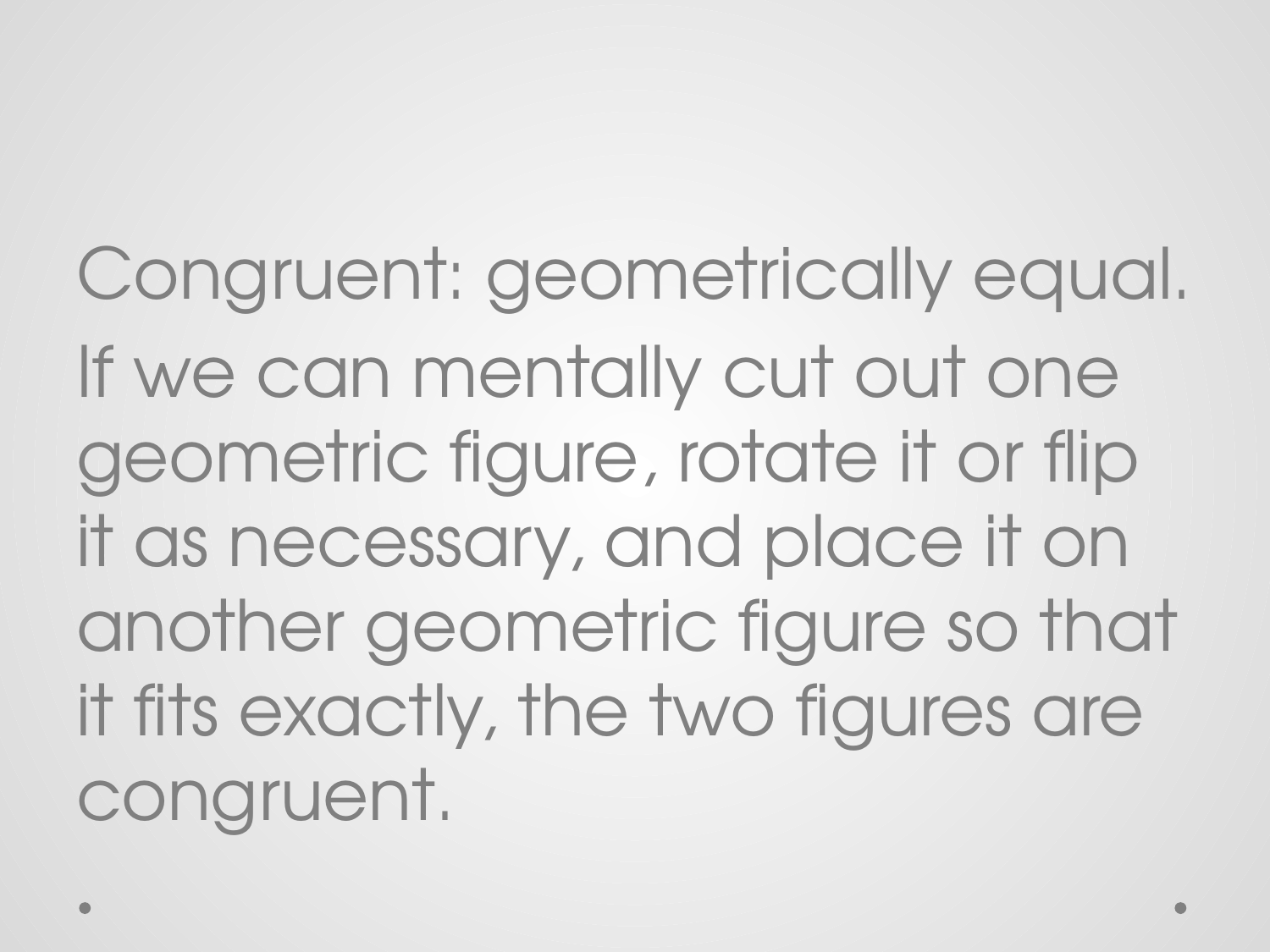

Congruent: geometrically equal.
If we can mentally cut out one geometric figure, rotate it or flip it as necessary, and place it on another geometric figure so that it fits exactly, the two figures are congruent.